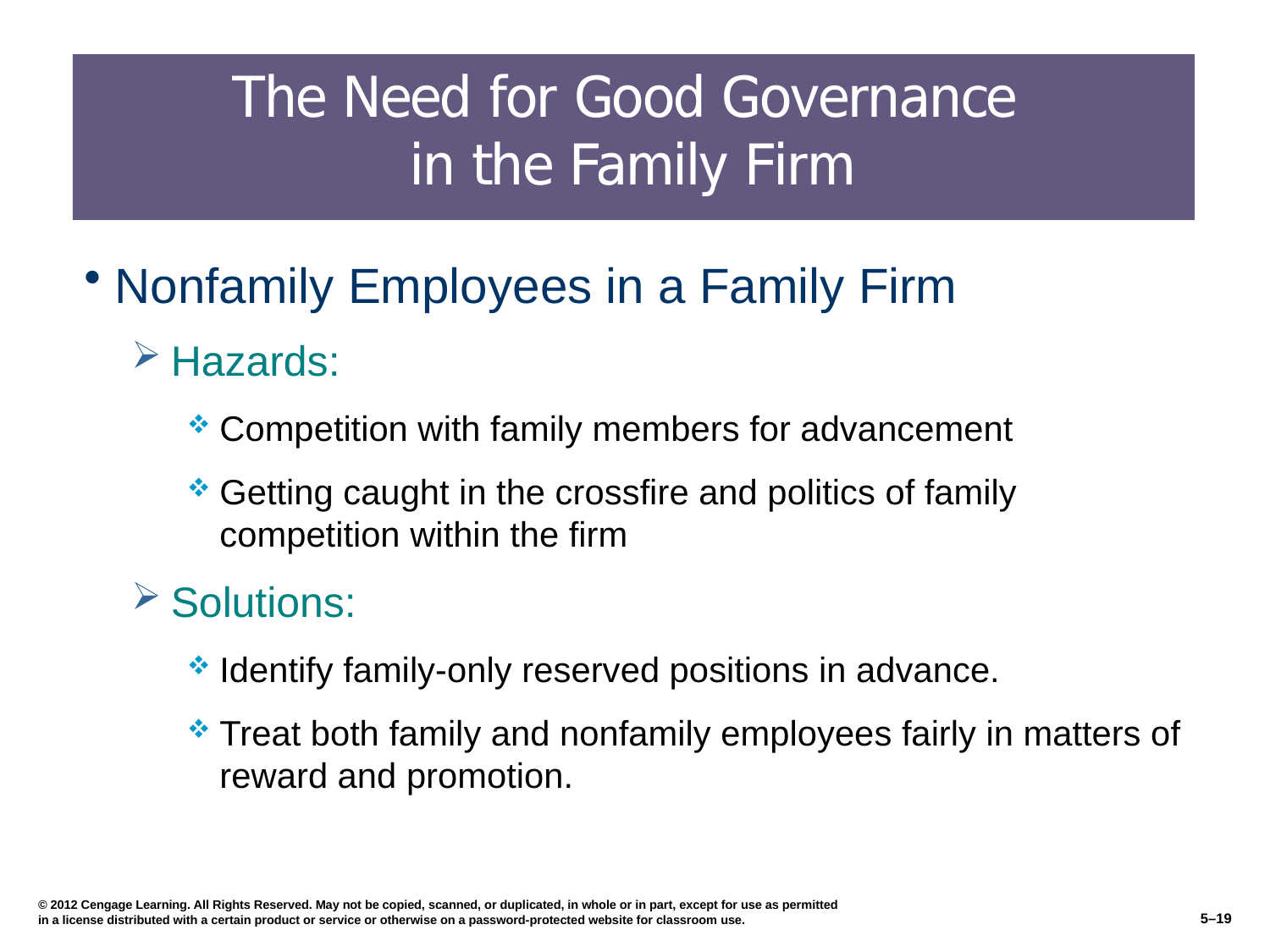

# The Need for Good Governance in the Family Firm
Nonfamily Employees in a Family Firm
Hazards:
Competition with family members for advancement
Getting caught in the crossfire and politics of family competition within the firm
Solutions:
Identify family-only reserved positions in advance.
Treat both family and nonfamily employees fairly in matters of reward and promotion.
© 2012 Cengage Learning. All Rights Reserved. May not be copied, scanned, or duplicated, in whole or in part, except for use as permitted in a license distributed with a certain product or service or otherwise on a password-protected website for classroom use.
5–19